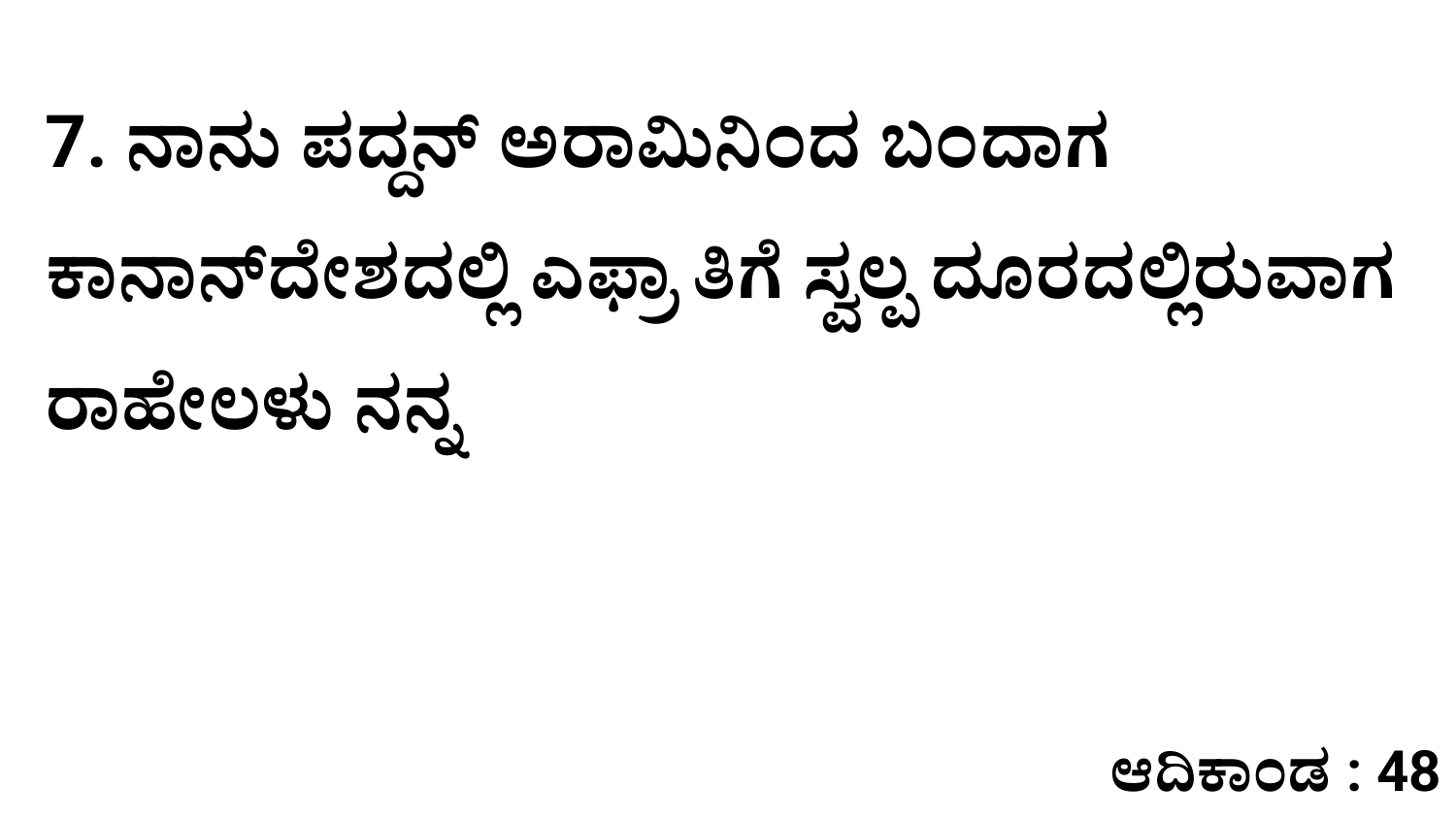

7. ನಾನು ಪದ್ದನ್‌ ಅರಾಮಿನಿಂದ ಬಂದಾಗ ಕಾನಾನ್‌ದೇಶದಲ್ಲಿ ಎಫ್ರಾ ತಿಗೆ ಸ್ವಲ್ಪ ದೂರದಲ್ಲಿರುವಾಗ ರಾಹೇಲಳು ನನ್ನ
ಆದಿಕಾಂಡ : 48